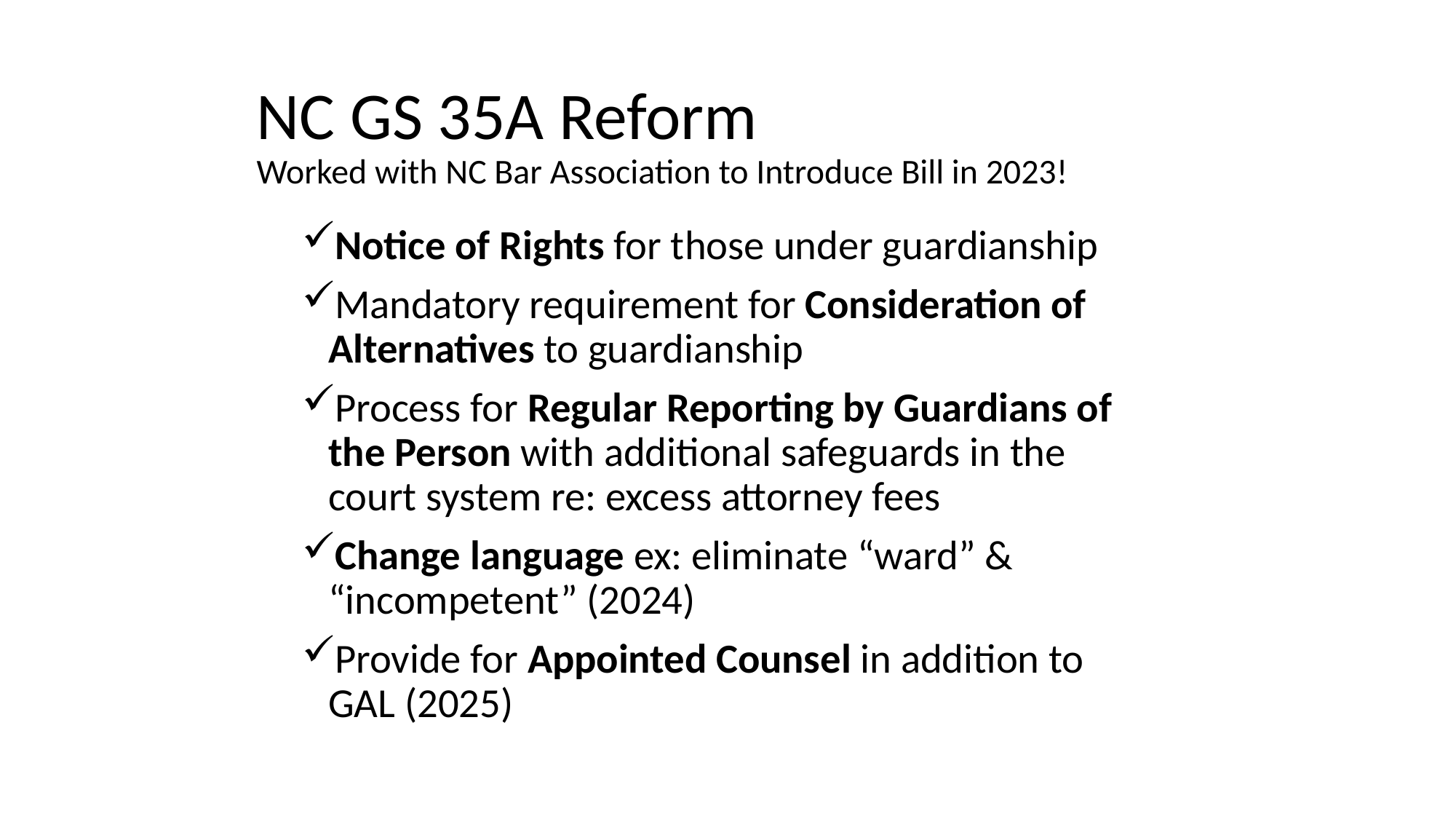

# NC GS 35A Reform Worked with NC Bar Association to Introduce Bill in 2023!
Notice of Rights for those under guardianship
Mandatory requirement for Consideration of Alternatives to guardianship
Process for Regular Reporting by Guardians of the Person with additional safeguards in the court system re: excess attorney fees
Change language ex: eliminate “ward” & “incompetent” (2024)
Provide for Appointed Counsel in addition to GAL (2025)